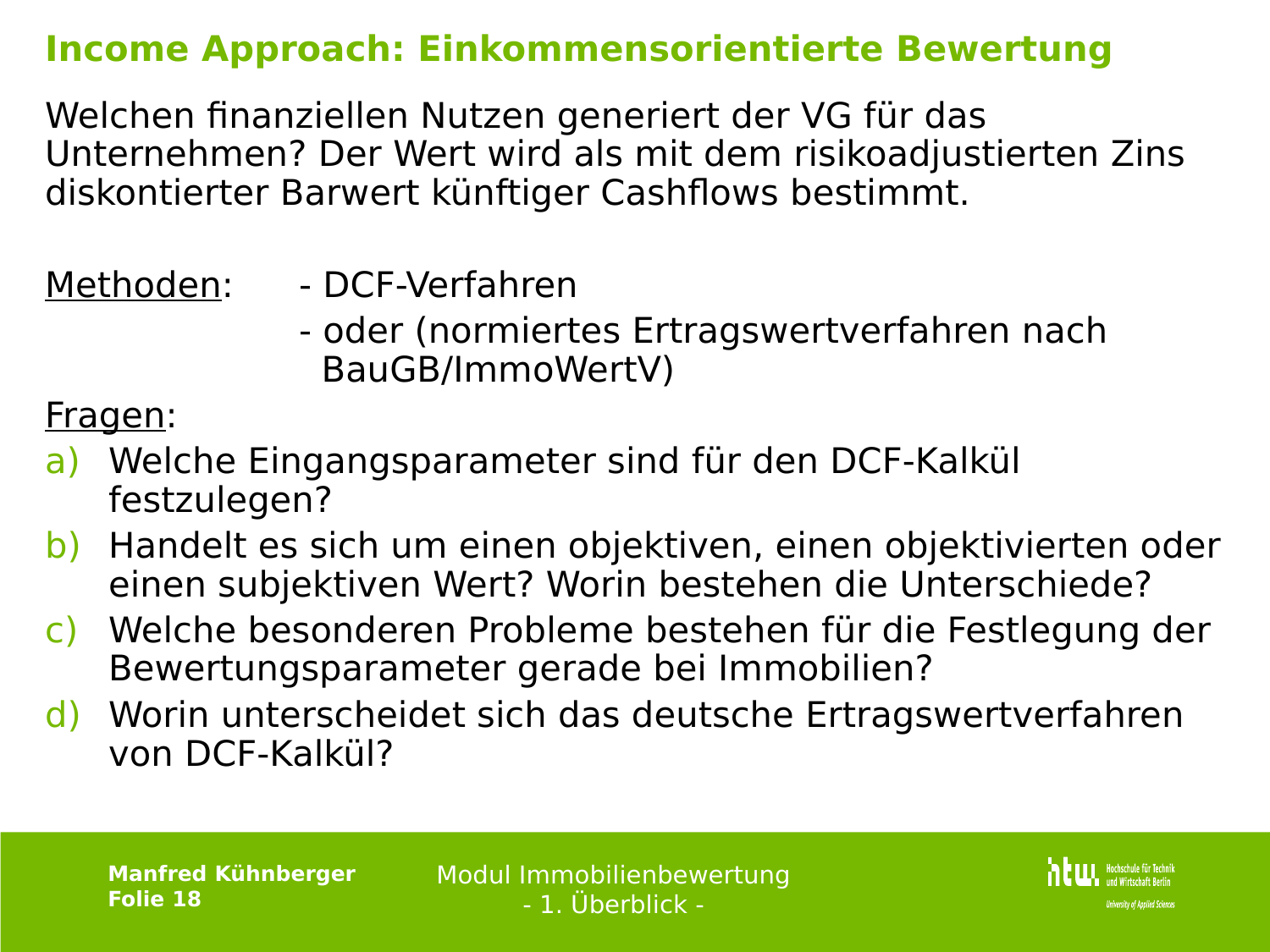

# Income Approach: Einkommensorientierte Bewertung
Welchen finanziellen Nutzen generiert der VG für das Unternehmen? Der Wert wird als mit dem risikoadjustierten Zins diskontierter Barwert künftiger Cashflows bestimmt.

Methoden: 	- DCF-Verfahren
		- oder (normiertes Ertragswertverfahren nach 			  BauGB/ImmoWertV)
Fragen:
Welche Eingangsparameter sind für den DCF-Kalkül festzulegen?
Handelt es sich um einen objektiven, einen objektivierten oder einen subjektiven Wert? Worin bestehen die Unterschiede?
Welche besonderen Probleme bestehen für die Festlegung der Bewertungsparameter gerade bei Immobilien?
Worin unterscheidet sich das deutsche Ertragswertverfahren von DCF-Kalkül?
Modul Immobilienbewertung
- 1. Überblick -
Manfred Kühnberger
Folie 18